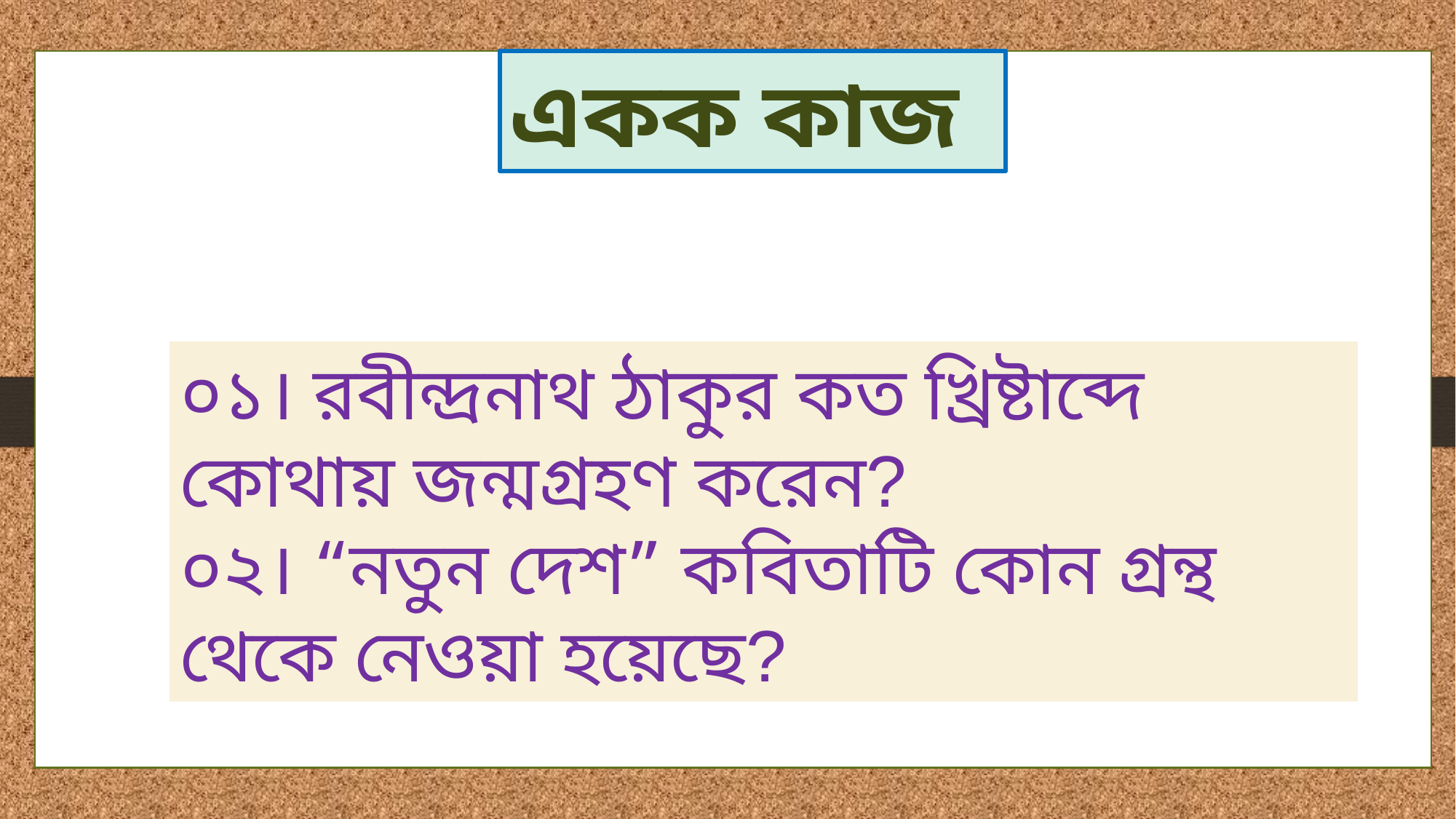

একক কাজ
০১। রবীন্দ্রনাথ ঠাকুর কত খ্রিষ্টাব্দে কোথায় জন্মগ্রহণ করেন?
০২। “নতুন দেশ” কবিতাটি কোন গ্রন্থ থেকে নেওয়া হয়েছে?